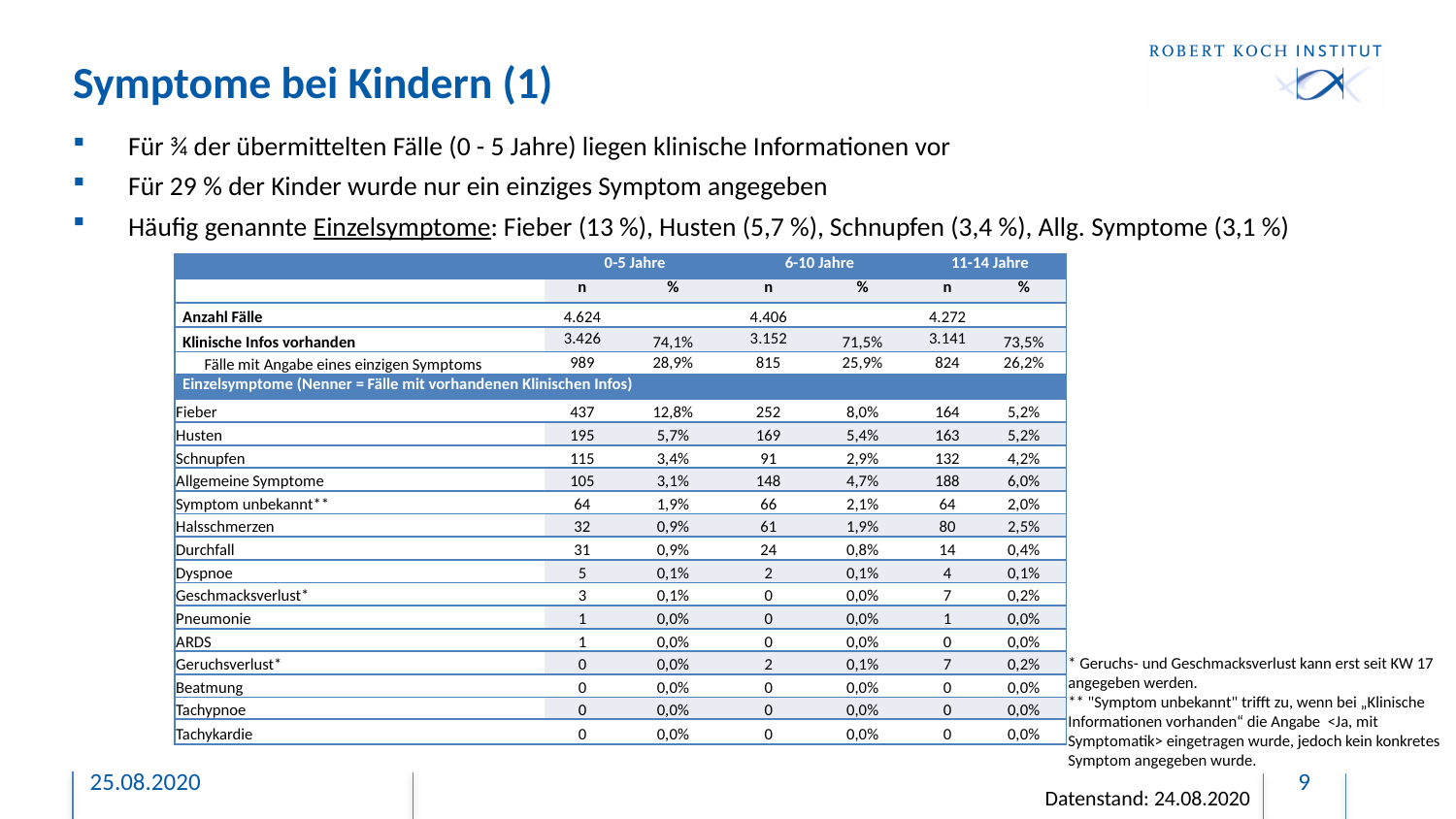

# Symptome bei Kindern (1)
Für ¾ der übermittelten Fälle (0 - 5 Jahre) liegen klinische Informationen vor
Für 29 % der Kinder wurde nur ein einziges Symptom angegeben
Häufig genannte Einzelsymptome: Fieber (13 %), Husten (5,7 %), Schnupfen (3,4 %), Allg. Symptome (3,1 %)

|  | 0-5 Jahre |  | 6-10 Jahre |  | 11-14 Jahre |  |
| --- | --- | --- | --- | --- | --- | --- |
|  | n | % | n | % | n | % |
| Anzahl Fälle | 4.624 |  | 4.406 |  | 4.272 |  |
| Klinische Infos vorhanden | 3.426 | 74,1% | 3.152 | 71,5% | 3.141 | 73,5% |
| Fälle mit Angabe eines einzigen Symptoms | 989 | 28,9% | 815 | 25,9% | 824 | 26,2% |
| Einzelsymptome (Nenner = Fälle mit vorhandenen Klinischen Infos) |  |  |  |  |  |  |
| Fieber | 437 | 12,8% | 252 | 8,0% | 164 | 5,2% |
| Husten | 195 | 5,7% | 169 | 5,4% | 163 | 5,2% |
| Schnupfen | 115 | 3,4% | 91 | 2,9% | 132 | 4,2% |
| Allgemeine Symptome | 105 | 3,1% | 148 | 4,7% | 188 | 6,0% |
| Symptom unbekannt\*\* | 64 | 1,9% | 66 | 2,1% | 64 | 2,0% |
| Halsschmerzen | 32 | 0,9% | 61 | 1,9% | 80 | 2,5% |
| Durchfall | 31 | 0,9% | 24 | 0,8% | 14 | 0,4% |
| Dyspnoe | 5 | 0,1% | 2 | 0,1% | 4 | 0,1% |
| Geschmacksverlust\* | 3 | 0,1% | 0 | 0,0% | 7 | 0,2% |
| Pneumonie | 1 | 0,0% | 0 | 0,0% | 1 | 0,0% |
| ARDS | 1 | 0,0% | 0 | 0,0% | 0 | 0,0% |
| Geruchsverlust\* | 0 | 0,0% | 2 | 0,1% | 7 | 0,2% |
| Beatmung | 0 | 0,0% | 0 | 0,0% | 0 | 0,0% |
| Tachypnoe | 0 | 0,0% | 0 | 0,0% | 0 | 0,0% |
| Tachykardie | 0 | 0,0% | 0 | 0,0% | 0 | 0,0% |
* Geruchs- und Geschmacksverlust kann erst seit KW 17 angegeben werden.
** "Symptom unbekannt" trifft zu, wenn bei „Klinische Informationen vorhanden“ die Angabe  <Ja, mit Symptomatik> eingetragen wurde, jedoch kein konkretes Symptom angegeben wurde.
25.08.2020
9
Datenstand: 24.08.2020